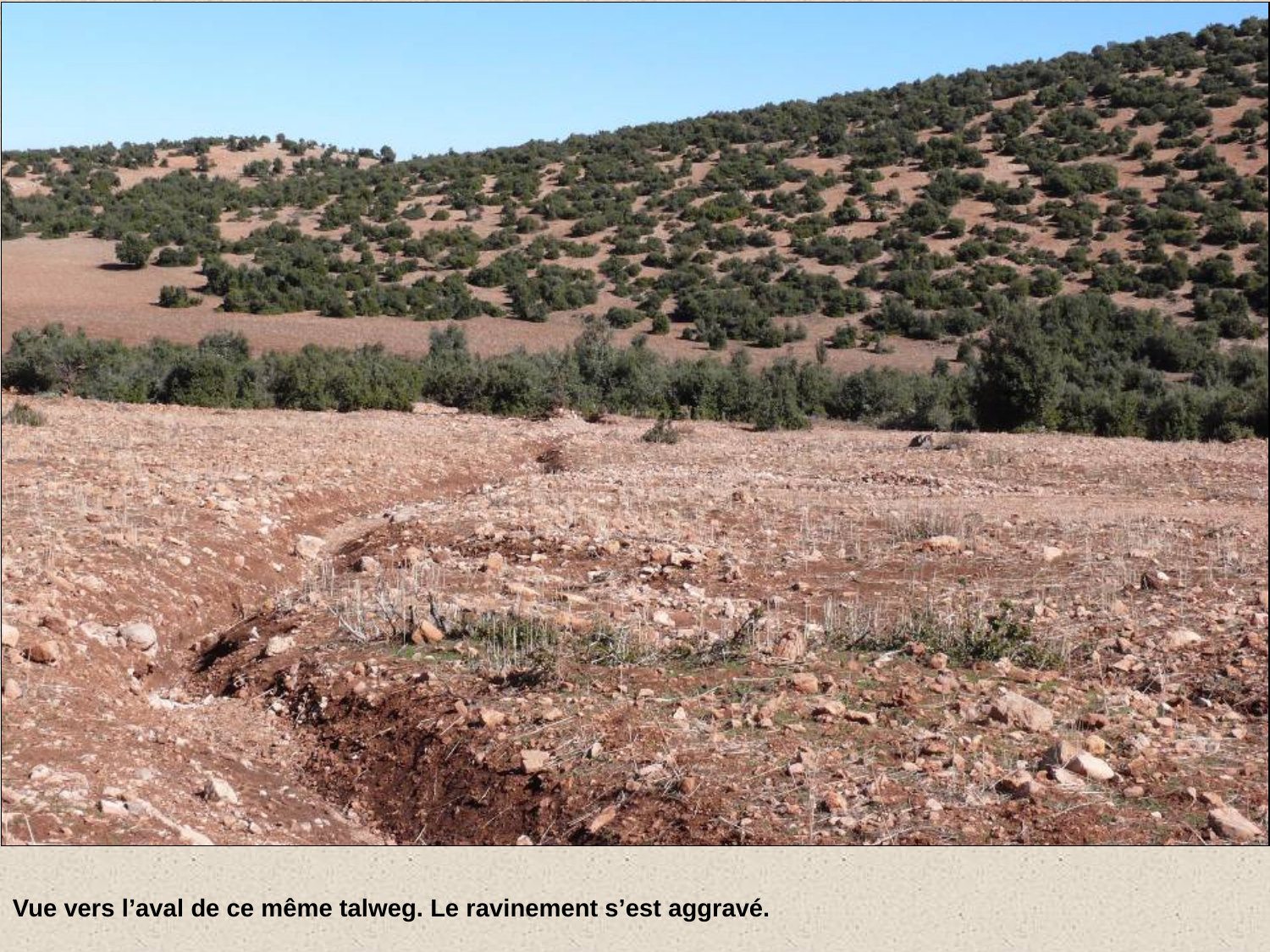

# Photo 1/2.
Vue vers l’aval de ce même talweg. Le ravinement s’est aggravé.